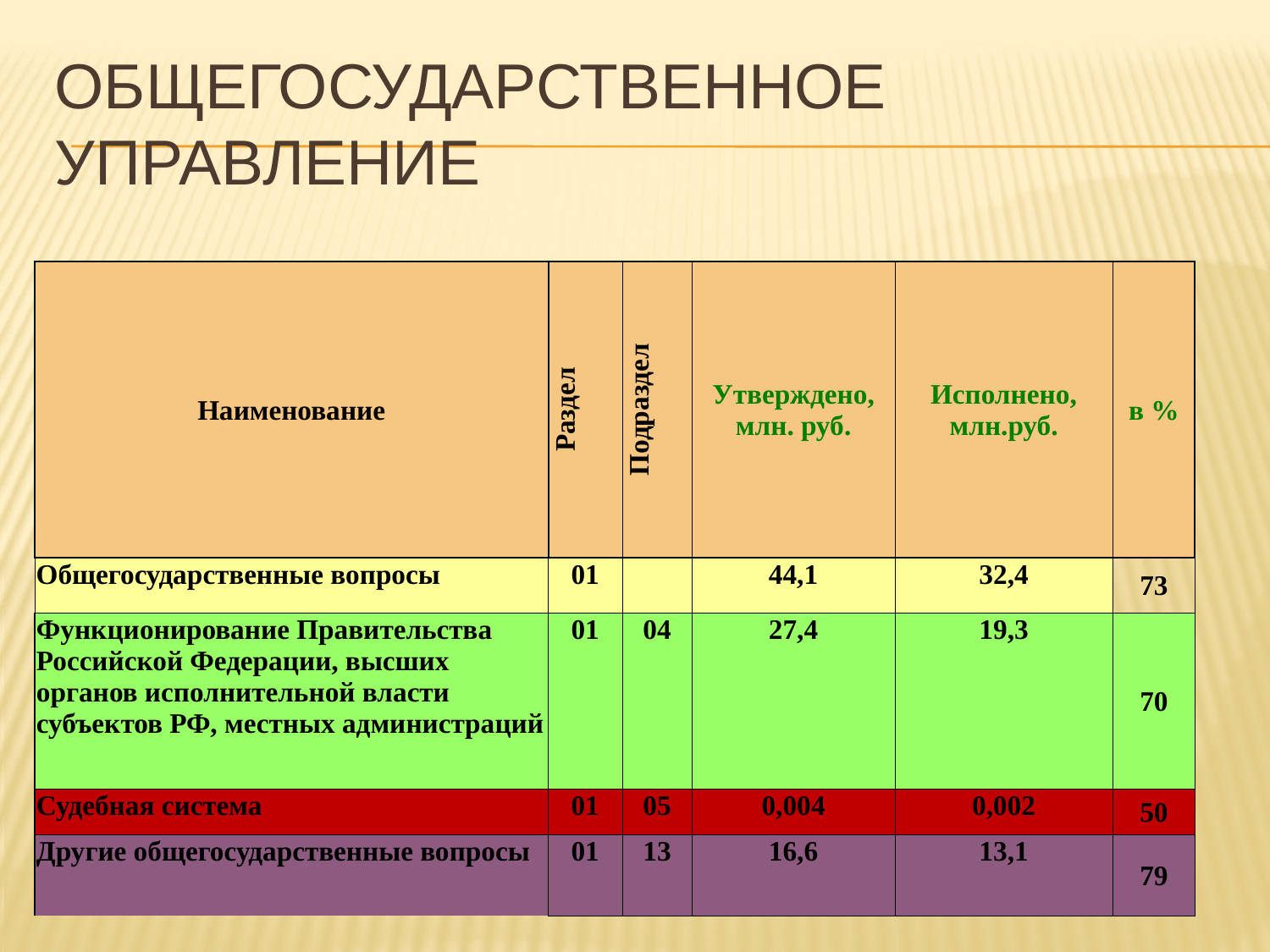

# Общегосударственное управление
| Наименование | Раздел | Подраздел | Утверждено, млн. руб. | Исполнено, млн.руб. | в % |
| --- | --- | --- | --- | --- | --- |
| Общегосударственные вопросы | 01 |  | 44,1 | 32,4 | 73 |
| Функционирование Правительства Российской Федерации, высших органов исполнительной власти субъектов РФ, местных администраций | 01 | 04 | 27,4 | 19,3 | 70 |
| Судебная система | 01 | 05 | 0,004 | 0,002 | 50 |
| Другие общегосударственные вопросы | 01 | 13 | 16,6 | 13,1 | 79 |